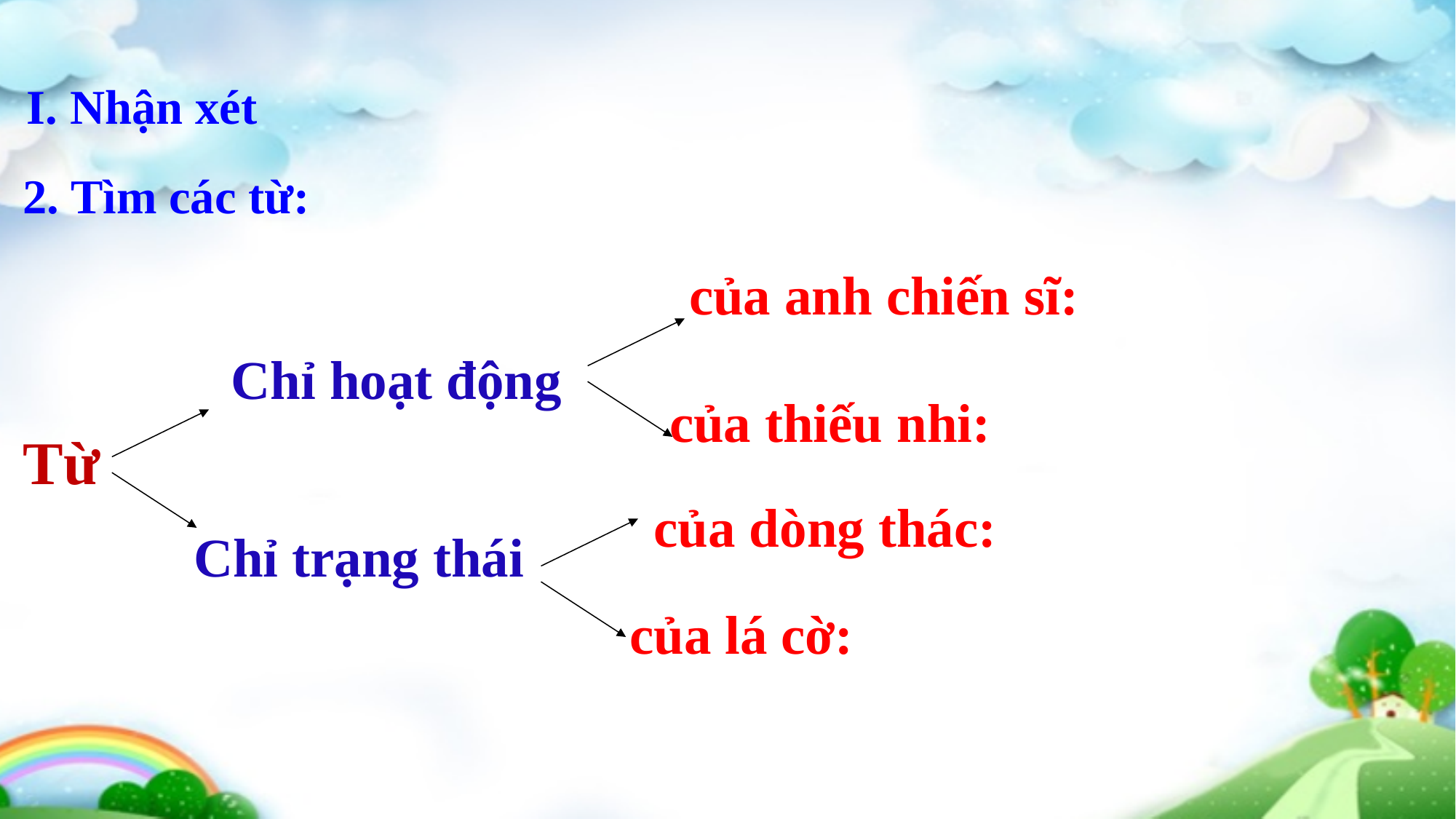

I. Nhận xét
 2. Tìm các từ:
của anh chiến sĩ:

Chỉ hoạt động
của thiếu nhi:

Từ
của dòng thác:
Chỉ trạng thái

của lá cờ: